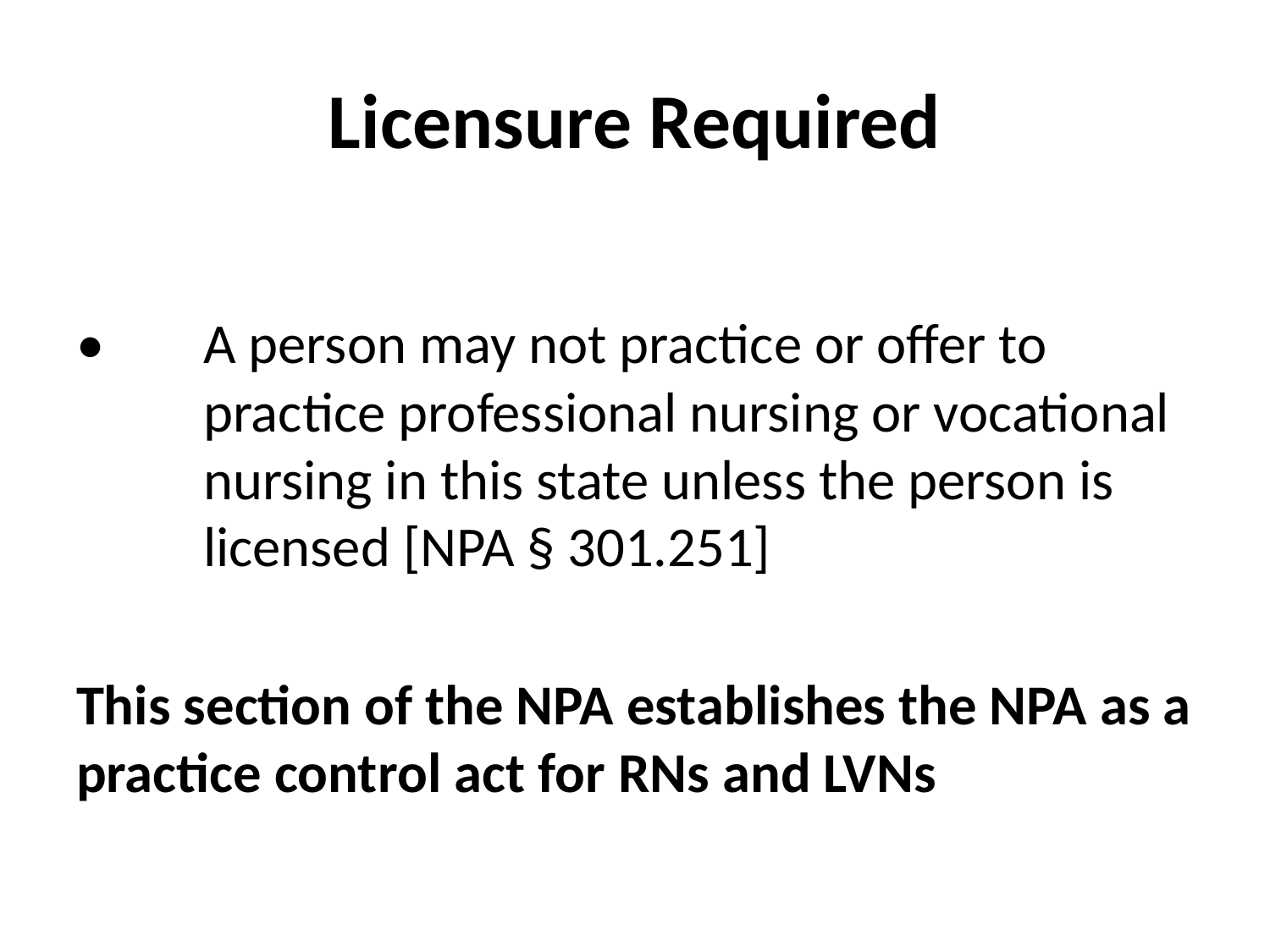

# Licensure Required

•	A person may not practice or offer to 		practice professional nursing or vocational 	nursing in this state unless the person is 	licensed [NPA § 301.251]

This section of the NPA establishes the NPA as a practice control act for RNs and LVNs